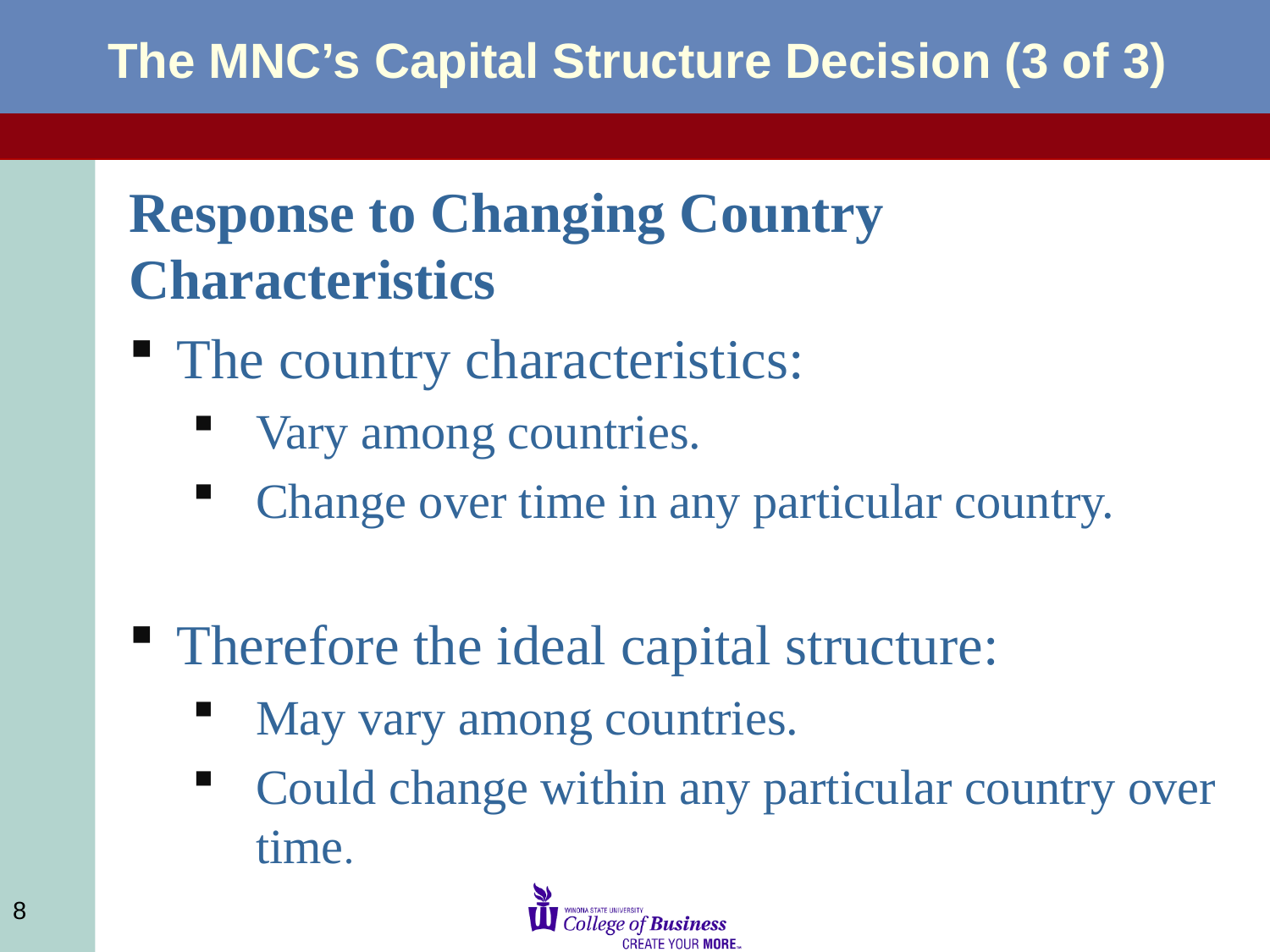

# The MNC’s Capital Structure Decision (3 of 3)
Response to Changing Country Characteristics
The country characteristics:
Vary among countries.
Change over time in any particular country.

Therefore the ideal capital structure:
May vary among countries.
Could change within any particular country over time.
8